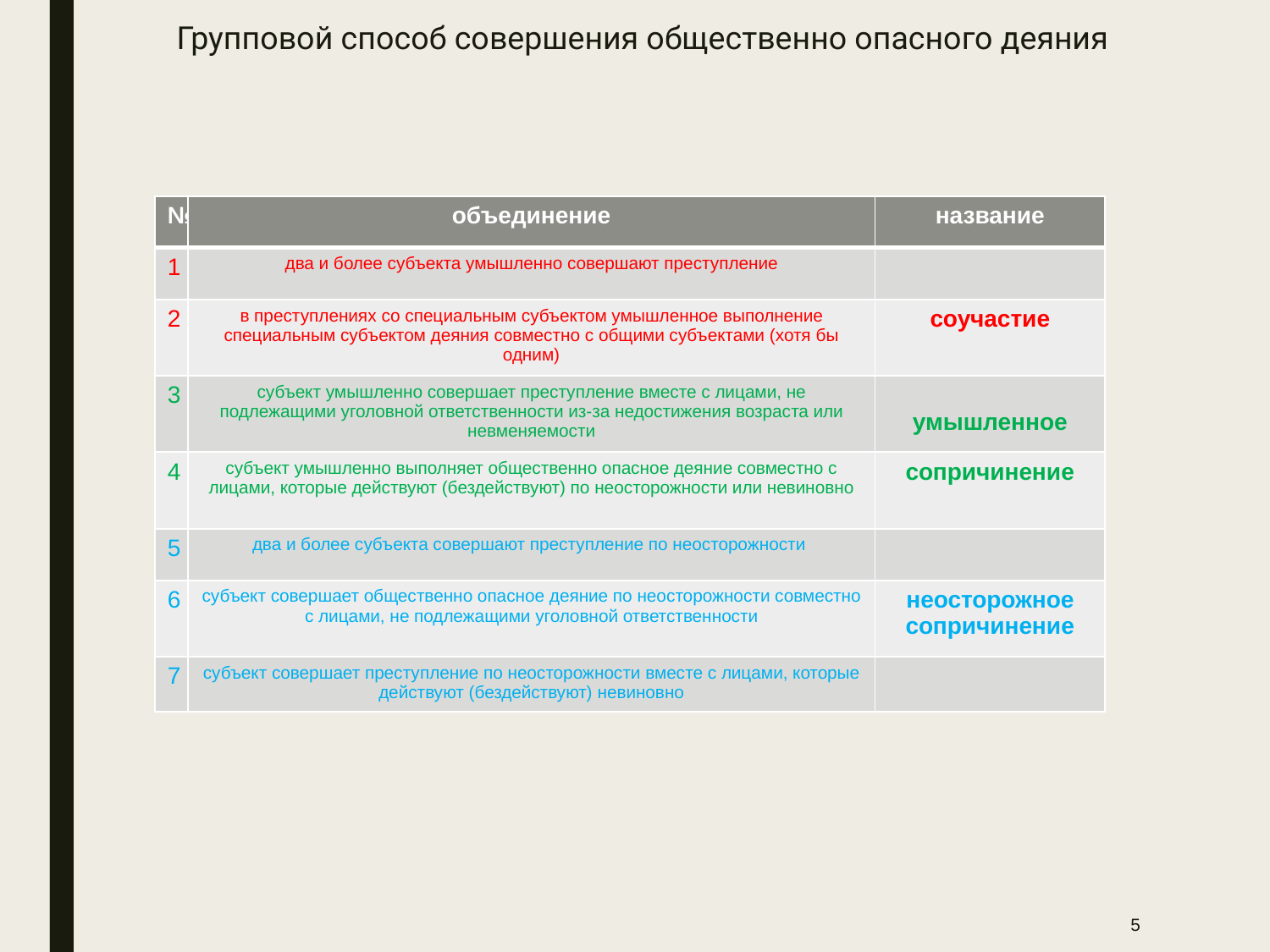

# Групповой способ совершения общественно опасного деяния

| № | объединение | название |
| --- | --- | --- |
| 1 | два и более субъекта умышленно совершают преступление |  |
| 2 | в преступлениях со специальным субъектом умышленное выполнение специальным субъектом деяния совместно с общими субъектами (хотя бы одним) | соучастие |
| 3 | субъект умышленно совершает преступление вместе с лицами, не подлежащими уголовной ответственности из-за недостижения возраста или невменяемости | умышленное |
| 4 | субъект умышленно выполняет общественно опасное деяние совместно с лицами, которые действуют (бездействуют) по неосторожности или невиновно | сопричинение |
| 5 | два и более субъекта совершают преступление по неосторожности |  |
| 6 | субъект совершает общественно опасное деяние по неосторожности совместно с лицами, не подлежащими уголовной ответственности | неосторожное сопричинение |
| 7 | субъект совершает преступление по неосторожности вместе с лицами, которые действуют (бездействуют) невиновно |  |
5